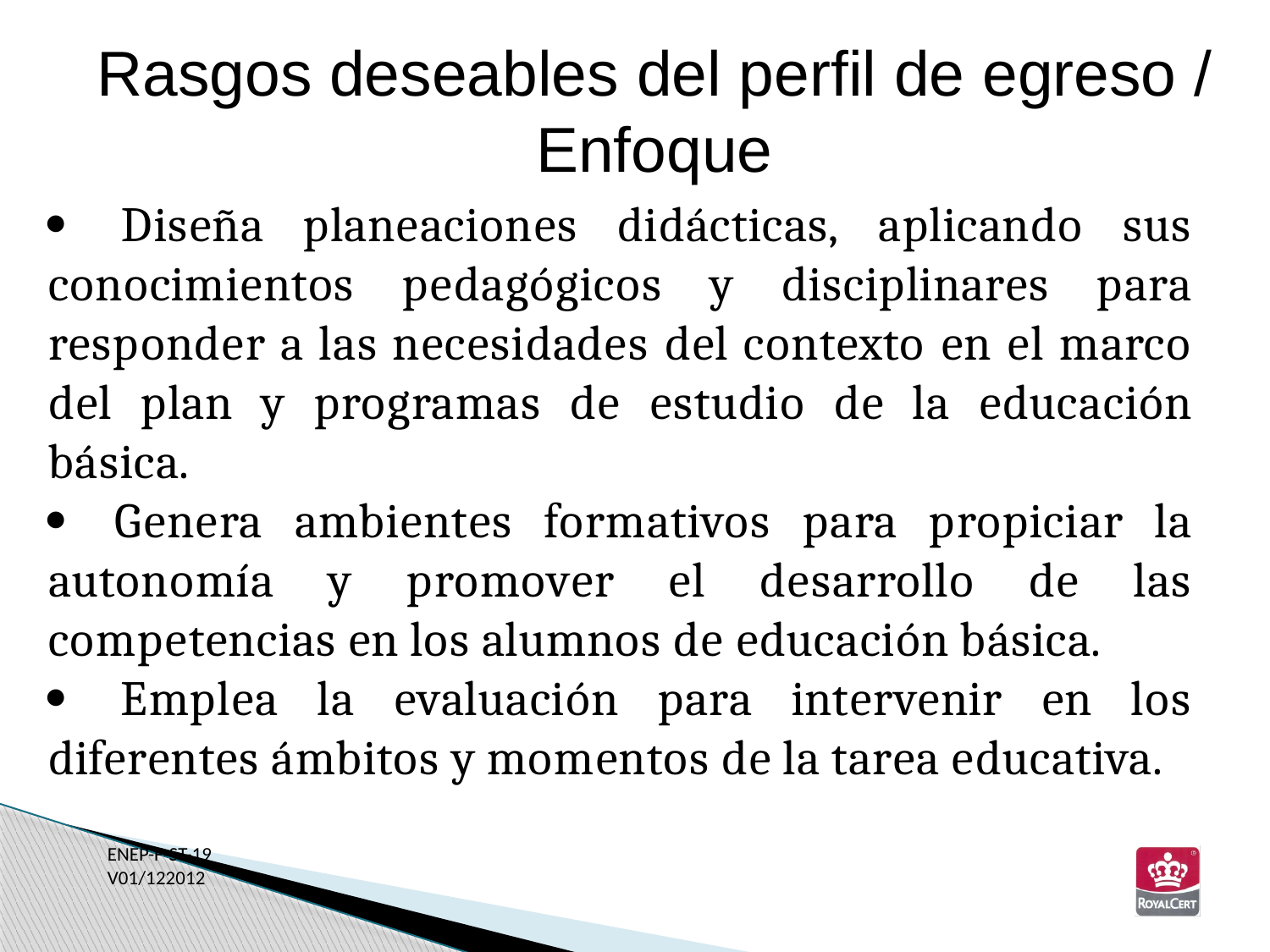

Rasgos deseables del perfil de egreso / Enfoque
• Diseña planeaciones didácticas, aplicando sus conocimientos pedagógicos y disciplinares para responder a las necesidades del contexto en el marco del plan y programas de estudio de la educación básica.
• Genera ambientes formativos para propiciar la autonomía y promover el desarrollo de las competencias en los alumnos de educación básica.
• Emplea la evaluación para intervenir en los diferentes ámbitos y momentos de la tarea educativa.